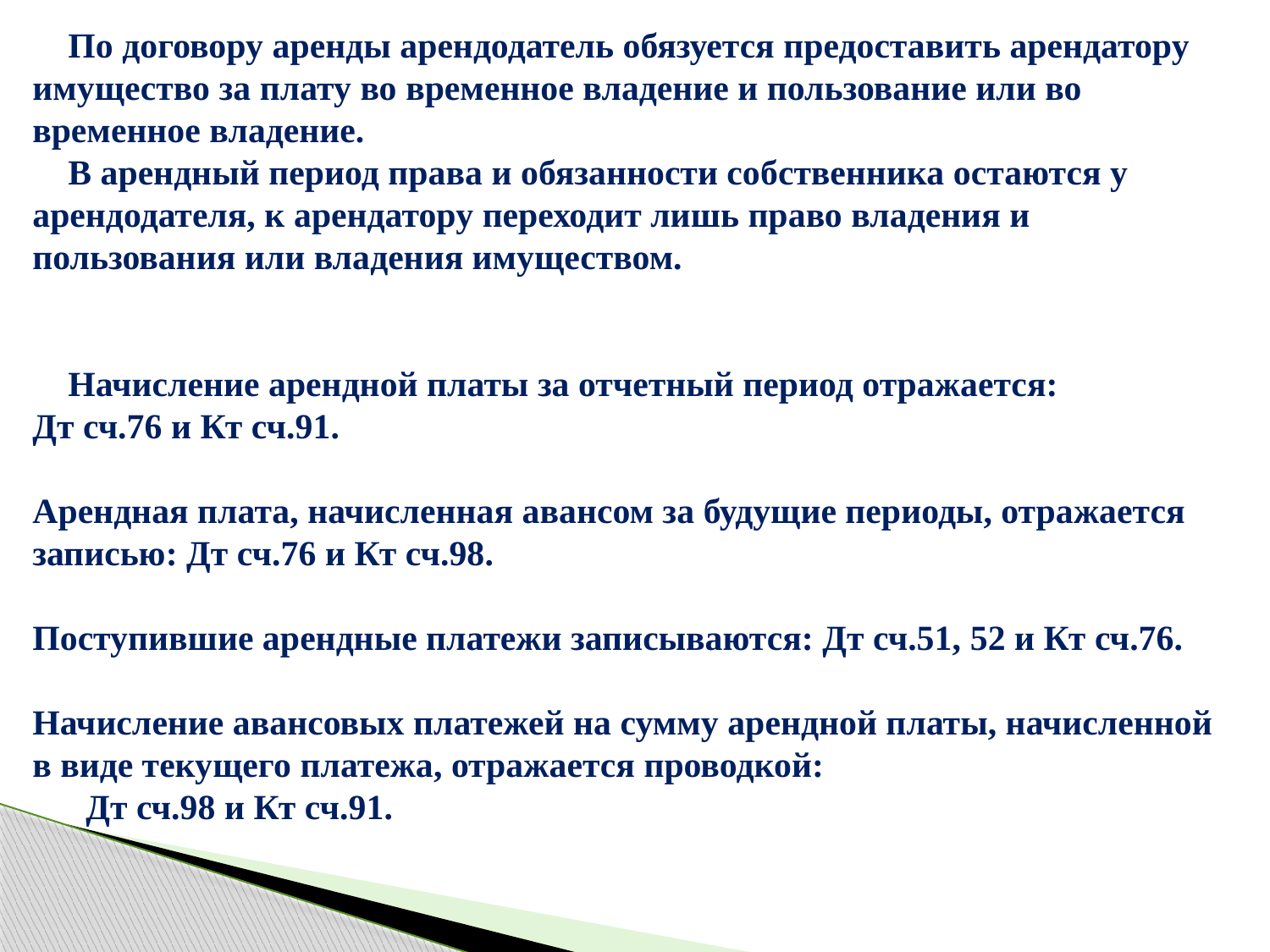

По договору аренды арендодатель обязуется предоставить арендатору имущество за плату во временное владение и пользование или во временное владение.
    В арендный период права и обязанности собственника остаются у арендодателя, к арендатору переходит лишь право владения и пользования или владения имуществом.

    Начисление арендной платы за отчетный период отражается:
Дт сч.76 и Кт сч.91.

Арендная плата, начисленная авансом за будущие периоды, отражается записью: Дт сч.76 и Кт сч.98.

Поступившие арендные платежи записываются: Дт сч.51, 52 и Кт сч.76.

Начисление авансовых платежей на сумму арендной платы, начисленной в виде текущего платежа, отражается проводкой:
      Дт сч.98 и Кт сч.91.